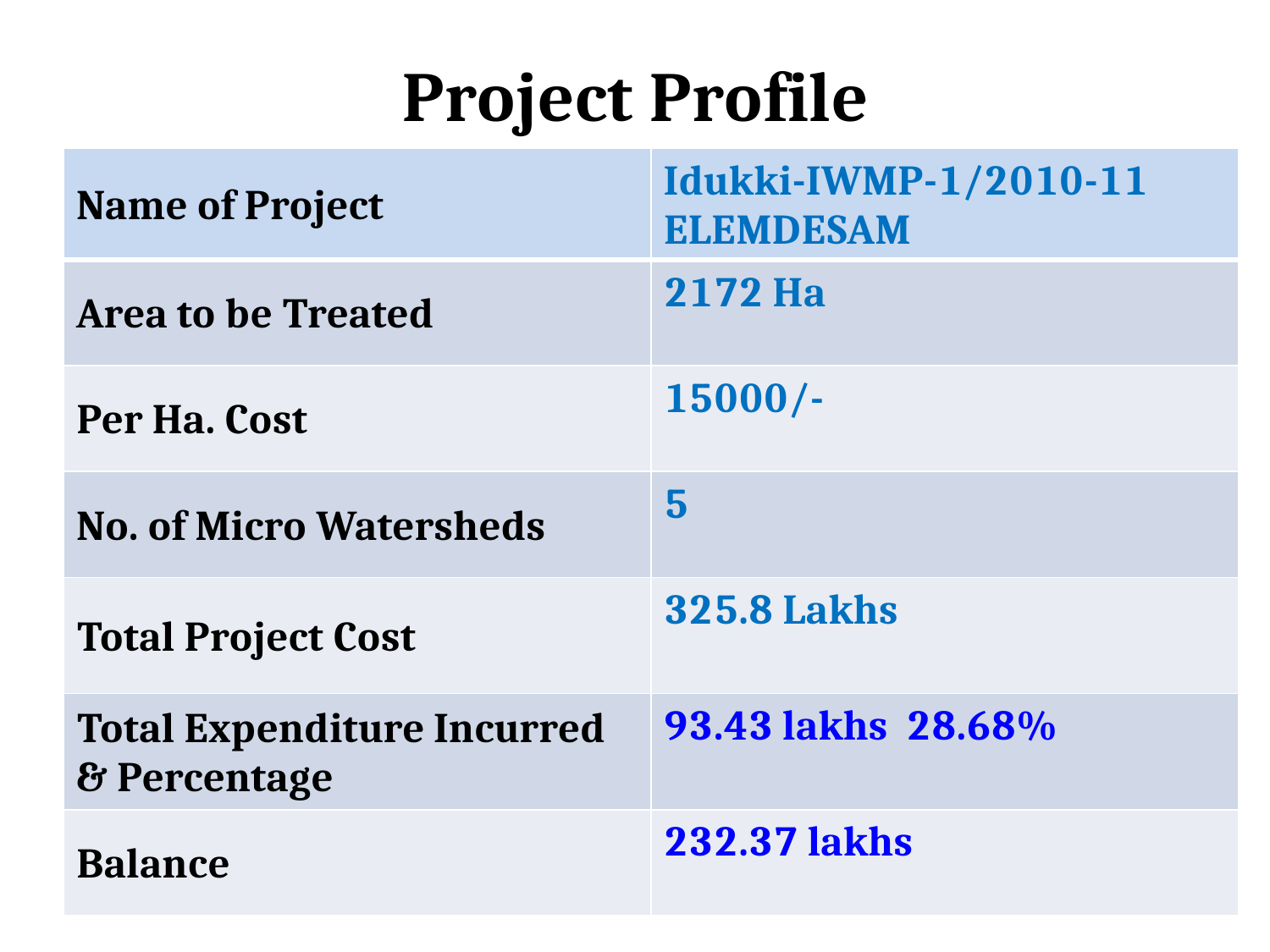

# Project Profile
| Name of Project | Idukki-IWMP-1/2010-11 ELEMDESAM |
| --- | --- |
| Area to be Treated | 2172 Ha |
| Per Ha. Cost | 15000/- |
| No. of Micro Watersheds | 5 |
| Total Project Cost | 325.8 Lakhs |
| Total Expenditure Incurred & Percentage | 93.43 lakhs 28.68% |
| Balance | 232.37 lakhs |